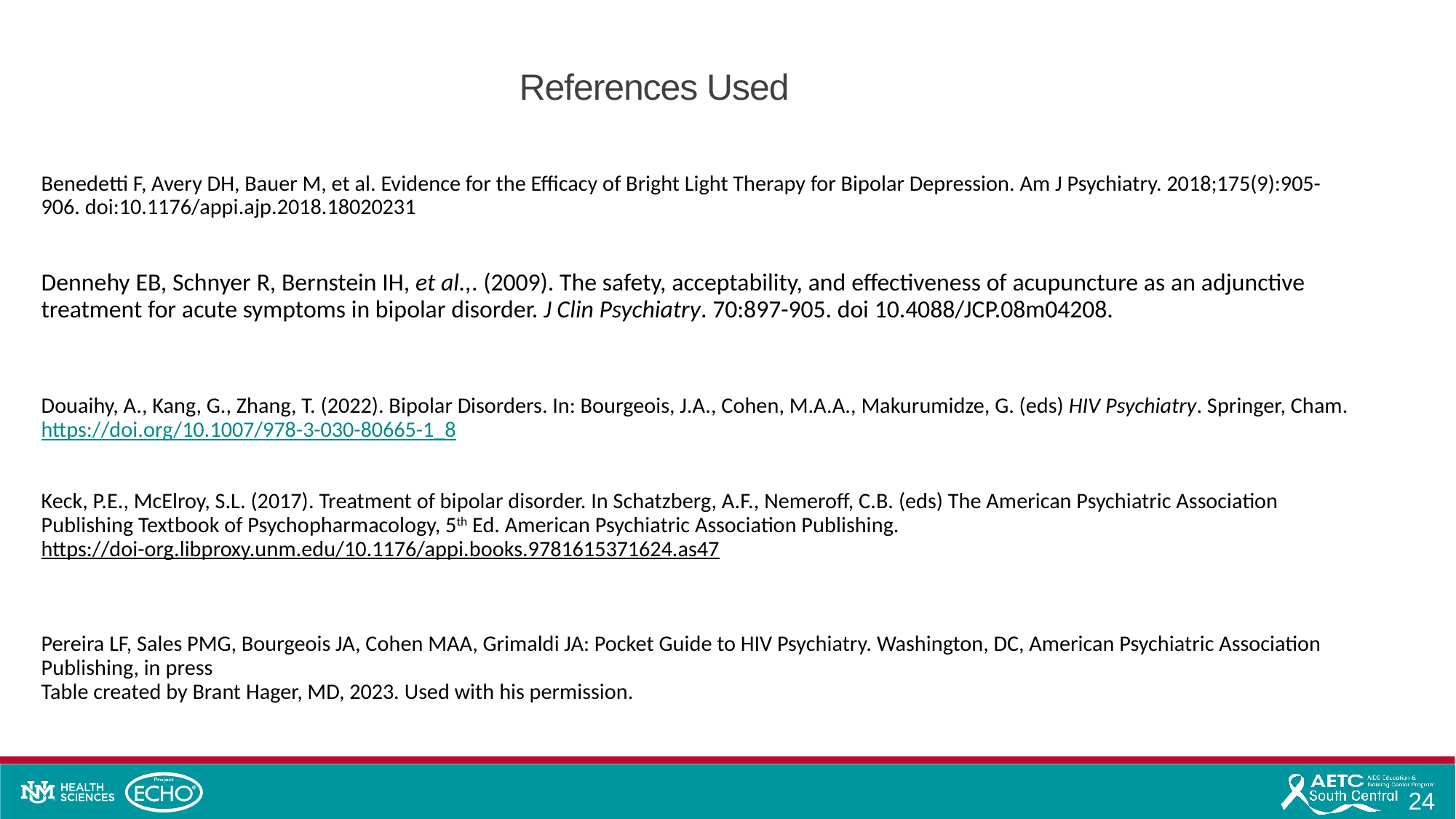

References Used

Benedetti F, Avery DH, Bauer M, et al. Evidence for the Efficacy of Bright Light Therapy for Bipolar Depression. Am J Psychiatry. 2018;175(9):905-906. doi:10.1176/appi.ajp.2018.18020231

Dennehy EB, Schnyer R, Bernstein IH, et al.,. (2009). The safety, acceptability, and effectiveness of acupuncture as an adjunctive treatment for acute symptoms in bipolar disorder. J Clin Psychiatry. 70:897-905. doi 10.4088/JCP.08m04208.

Douaihy, A., Kang, G., Zhang, T. (2022). Bipolar Disorders. In: Bourgeois, J.A., Cohen, M.A.A., Makurumidze, G. (eds) HIV Psychiatry. Springer, Cham. https://doi.org/10.1007/978-3-030-80665-1_8

Keck, P.E., McElroy, S.L. (2017). Treatment of bipolar disorder. In Schatzberg, A.F., Nemeroff, C.B. (eds) The American Psychiatric Association Publishing Textbook of Psychopharmacology, 5th Ed. American Psychiatric Association Publishing. https://doi-org.libproxy.unm.edu/10.1176/appi.books.9781615371624.as47

Pereira LF, Sales PMG, Bourgeois JA, Cohen MAA, Grimaldi JA: Pocket Guide to HIV Psychiatry. Washington, DC, American Psychiatric Association Publishing, in press
Table created by Brant Hager, MD, 2023. Used with his permission.